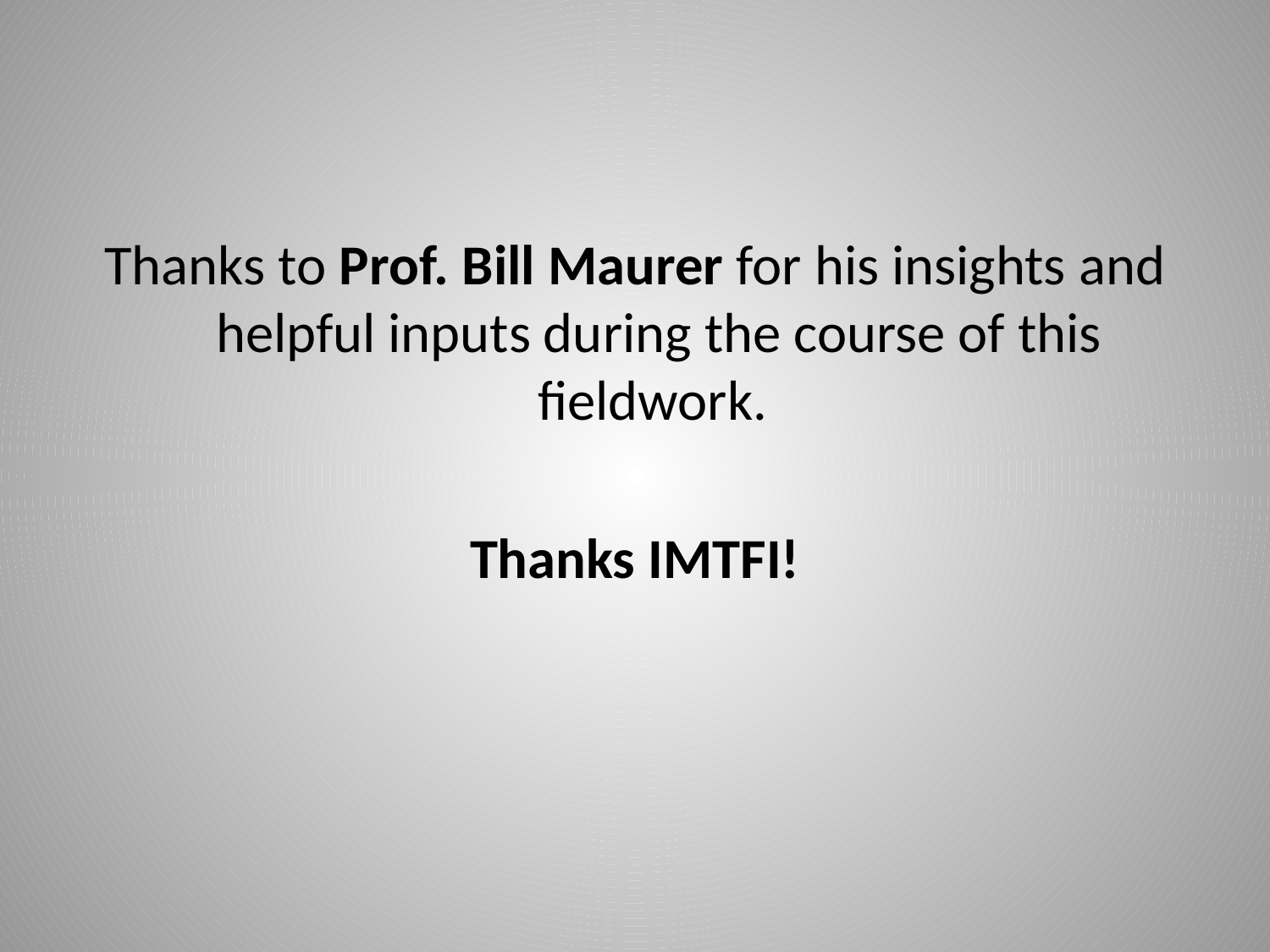

#
Thanks to Prof. Bill Maurer for his insights and helpful inputs during the course of this fieldwork.

Thanks IMTFI!